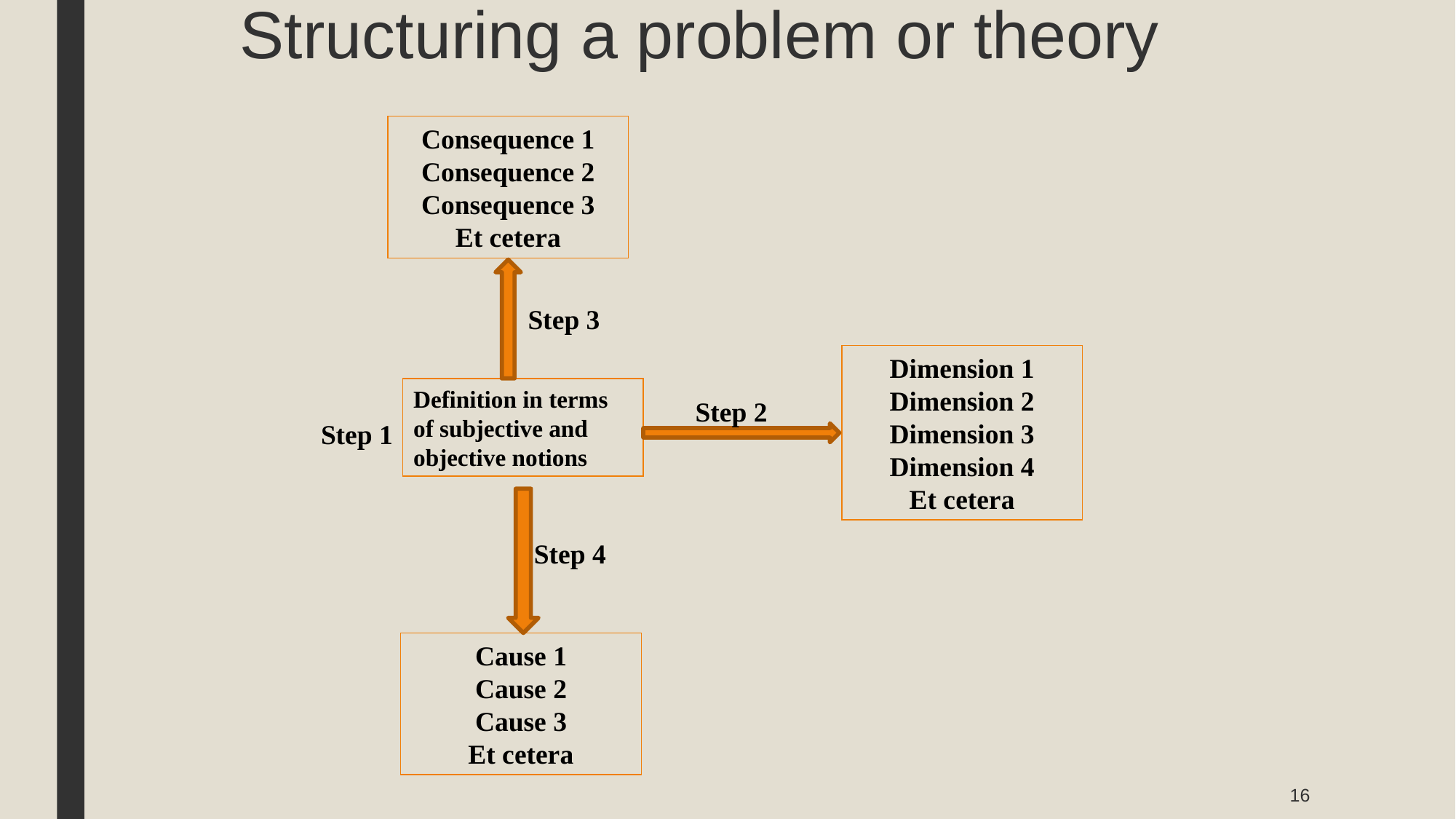

# Structuring a problem or theory
Consequence 1
Consequence 2
Consequence 3
Et cetera

Step 3
Dimension 1
Dimension 2
Dimension 3
Dimension 4
Et cetera
Definition in terms of subjective and objective notions
Step 2
Step 1

Step 4
Cause 1
Cause 2
Cause 3
Et cetera
16